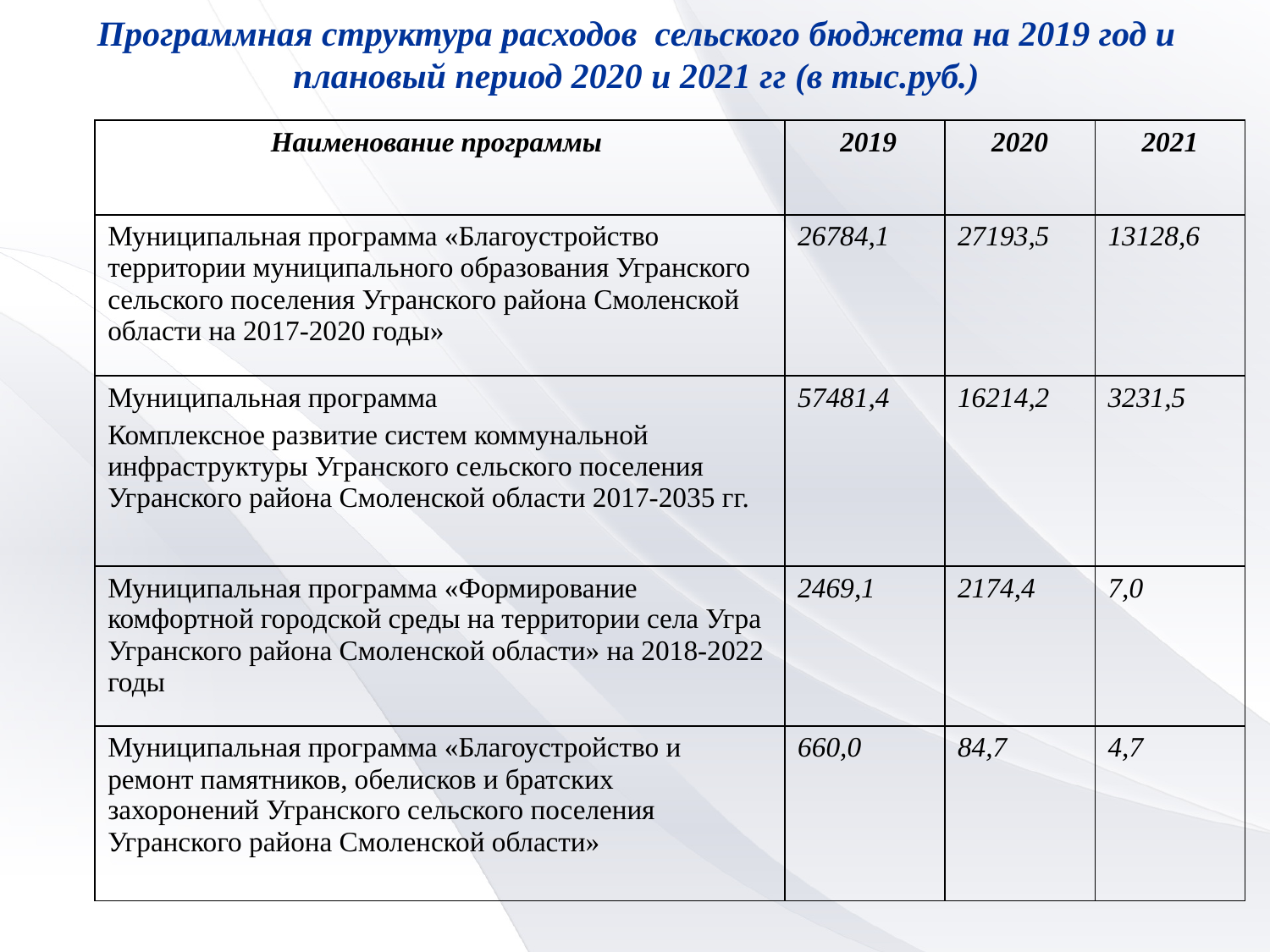

Программная структура расходов  сельского бюджета на 2019 год и плановый период 2020 и 2021 гг (в тыс.руб.)
| Наименование программы | 2019 | 2020 | 2021 |
| --- | --- | --- | --- |
| Муниципальная программа «Благоустройство территории муниципального образования Угранского сельского поселения Угранского района Смоленской области на 2017-2020 годы» | 26784,1 | 27193,5 | 13128,6 |
| Муниципальная программа Комплексное развитие систем коммунальной инфраструктуры Угранского сельского поселения Угранского района Смоленской области 2017-2035 гг. | 57481,4 | 16214,2 | 3231,5 |
| Муниципальная программа «Формирование комфортной городской среды на территории села Угра Угранского района Смоленской области» на 2018-2022 годы | 2469,1 | 2174,4 | 7,0 |
| Муниципальная программа «Благоустройство и ремонт памятников, обелисков и братских захоронений Угранского сельского поселения Угранского района Смоленской области» | 660,0 | 84,7 | 4,7 |